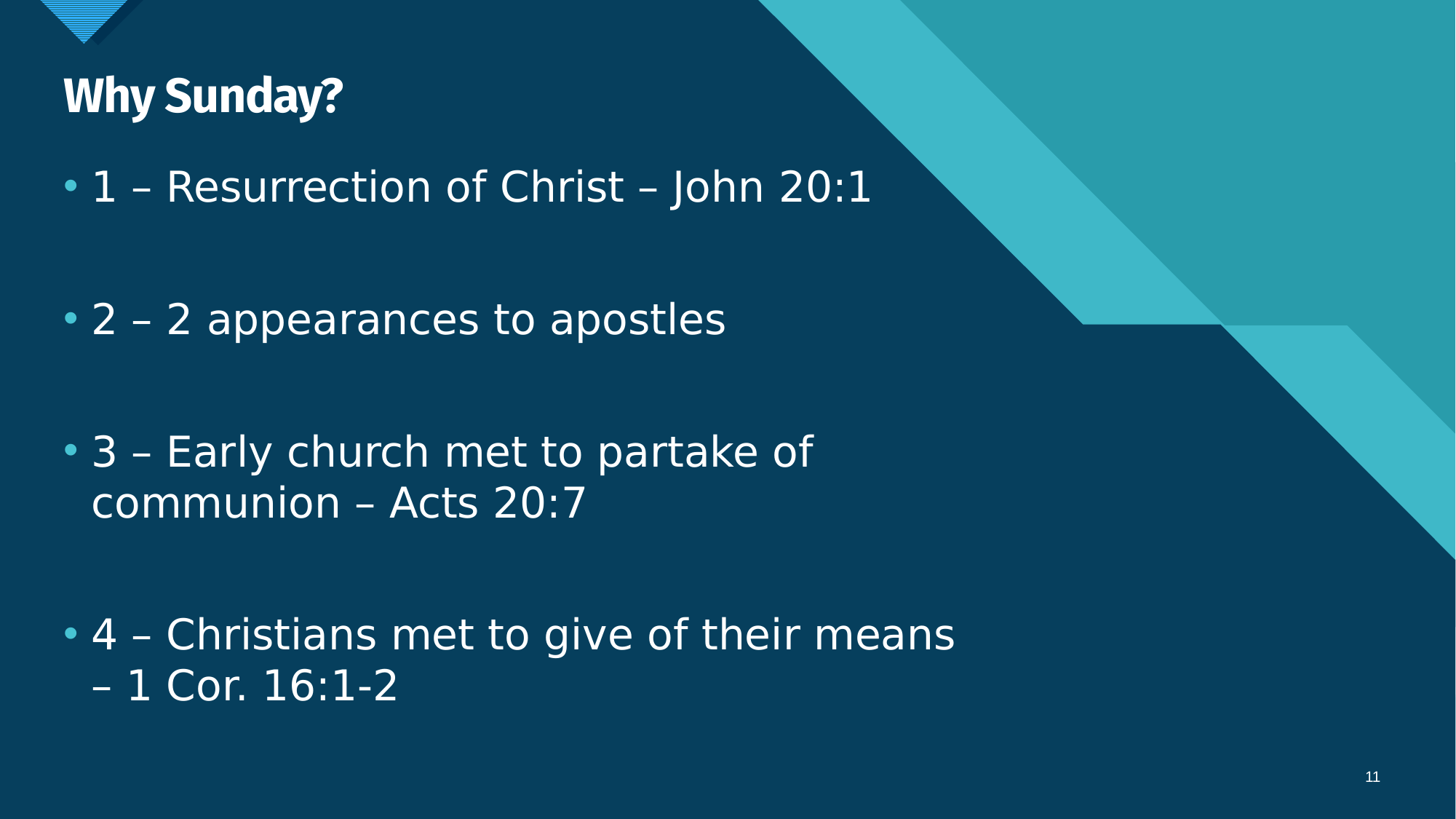

# Why Sunday?
1 – Resurrection of Christ – John 20:1

2 – 2 appearances to apostles

3 – Early church met to partake of communion – Acts 20:7

4 – Christians met to give of their means – 1 Cor. 16:1-2
11